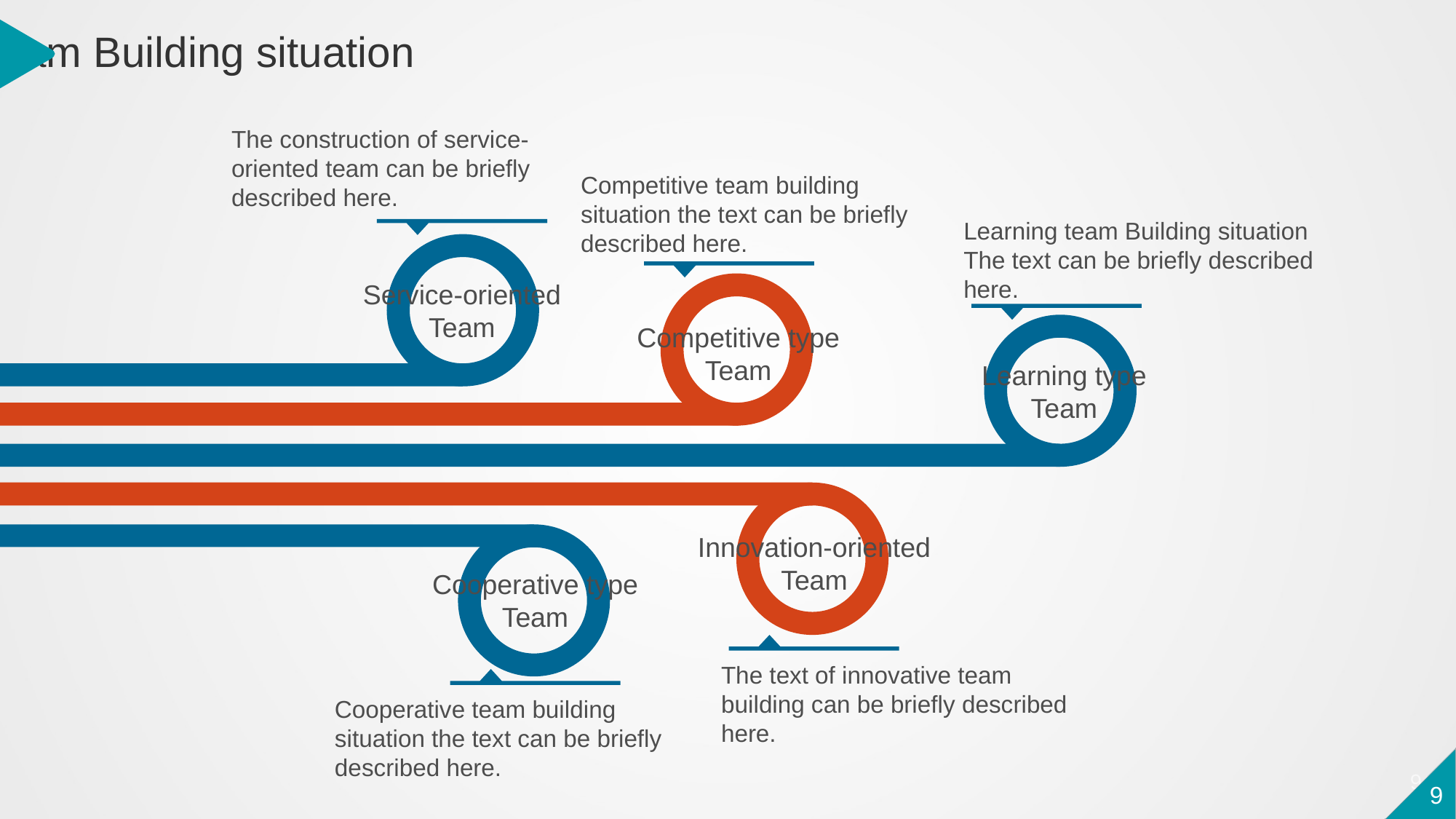

Team Building situation
The construction of service-oriented team can be briefly described here.
Competitive team building situation the text can be briefly described here.
Learning team Building situation The text can be briefly described here.

Service-oriented
Team

Competitive type
Team

Learning type
Team

Innovation-oriented
Team

Cooperative type
Team

The text of innovative team building can be briefly described here.

Cooperative team building situation the text can be briefly described here.